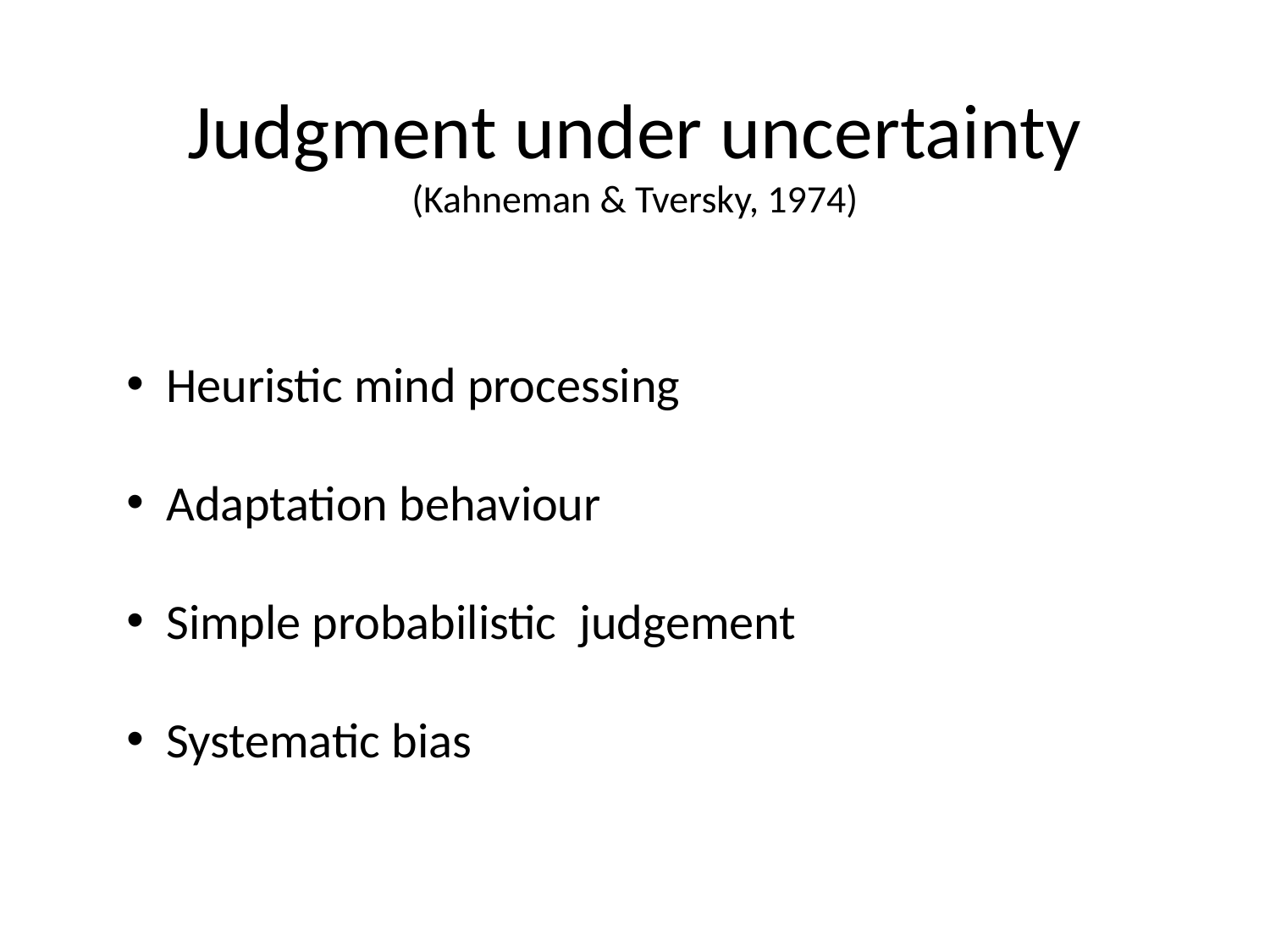

# Judgment under uncertainty (Kahneman & Tversky, 1974)
Heuristic mind processing

Adaptation behaviour

Simple probabilistic  judgement

Systematic bias